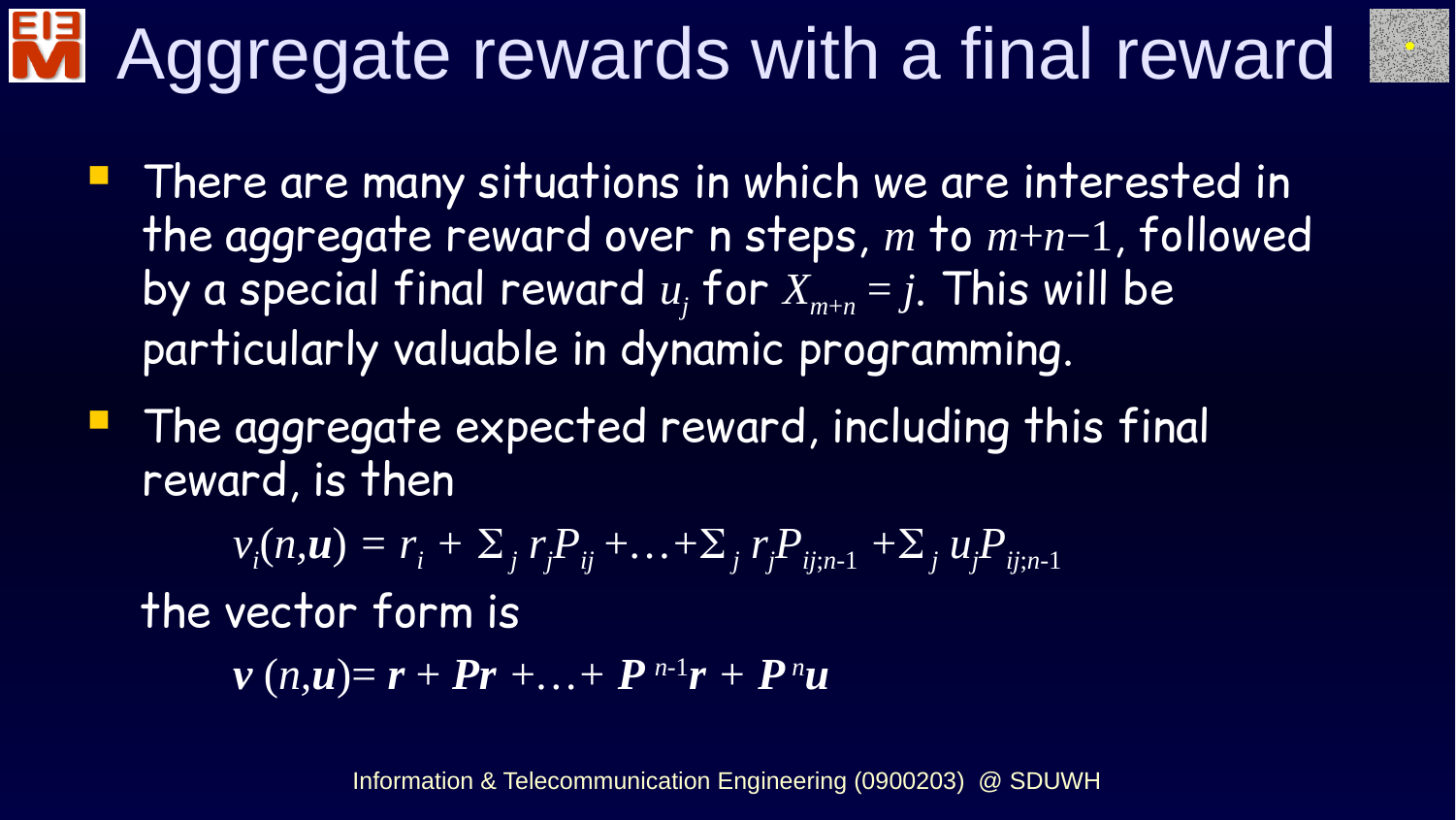

Aggregate rewards with a final reward
There are many situations in which we are interested in the aggregate reward over n steps, m to m+n−1, followed by a special final reward uj for Xm+n = j. This will be particularly valuable in dynamic programming.
The aggregate expected reward, including this final reward, is then
	vi(n,u) = ri + Σ j rjPij +…+Σ j rjPij;n-1 +Σ j ujPij;n-1
    the vector form is
	v (n,u)= r + Pr +…+ P n-1r + P nu

Information & Telecommunication Engineering (0900203)  @ SDUWH